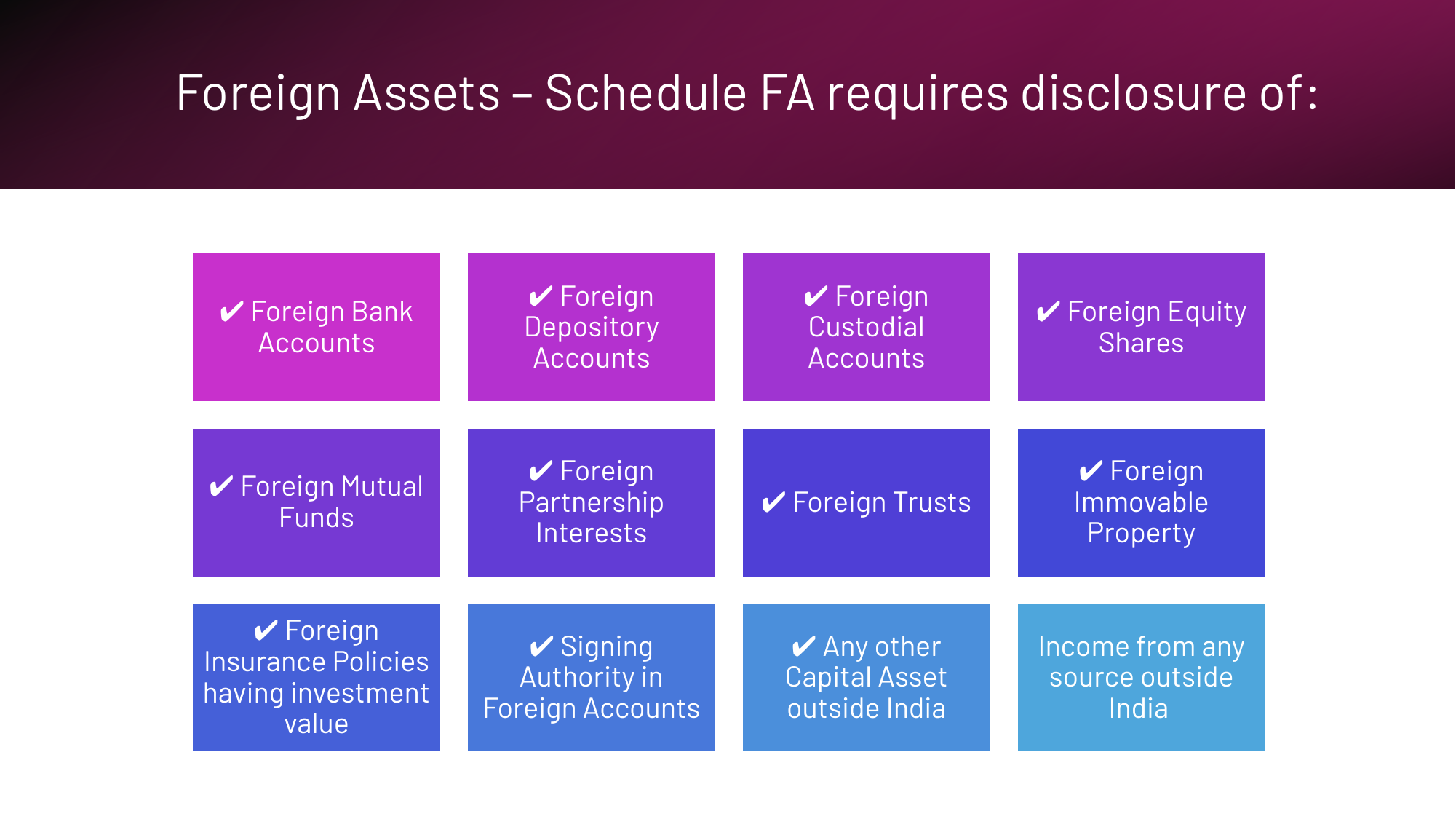

# Foreign Assets – Schedule FA requires disclosure of:
✔ Foreign Bank Accounts
✔ Foreign Depository Accounts
✔ Foreign Custodial Accounts
✔ Foreign Equity Shares
✔ Foreign Mutual Funds
✔ Foreign Partnership Interests
✔ Foreign Trusts
✔ Foreign Immovable Property
✔ Foreign Insurance Policies having investment value
✔ Signing Authority in Foreign Accounts
✔ Any other Capital Asset outside India
Income from any source outside India